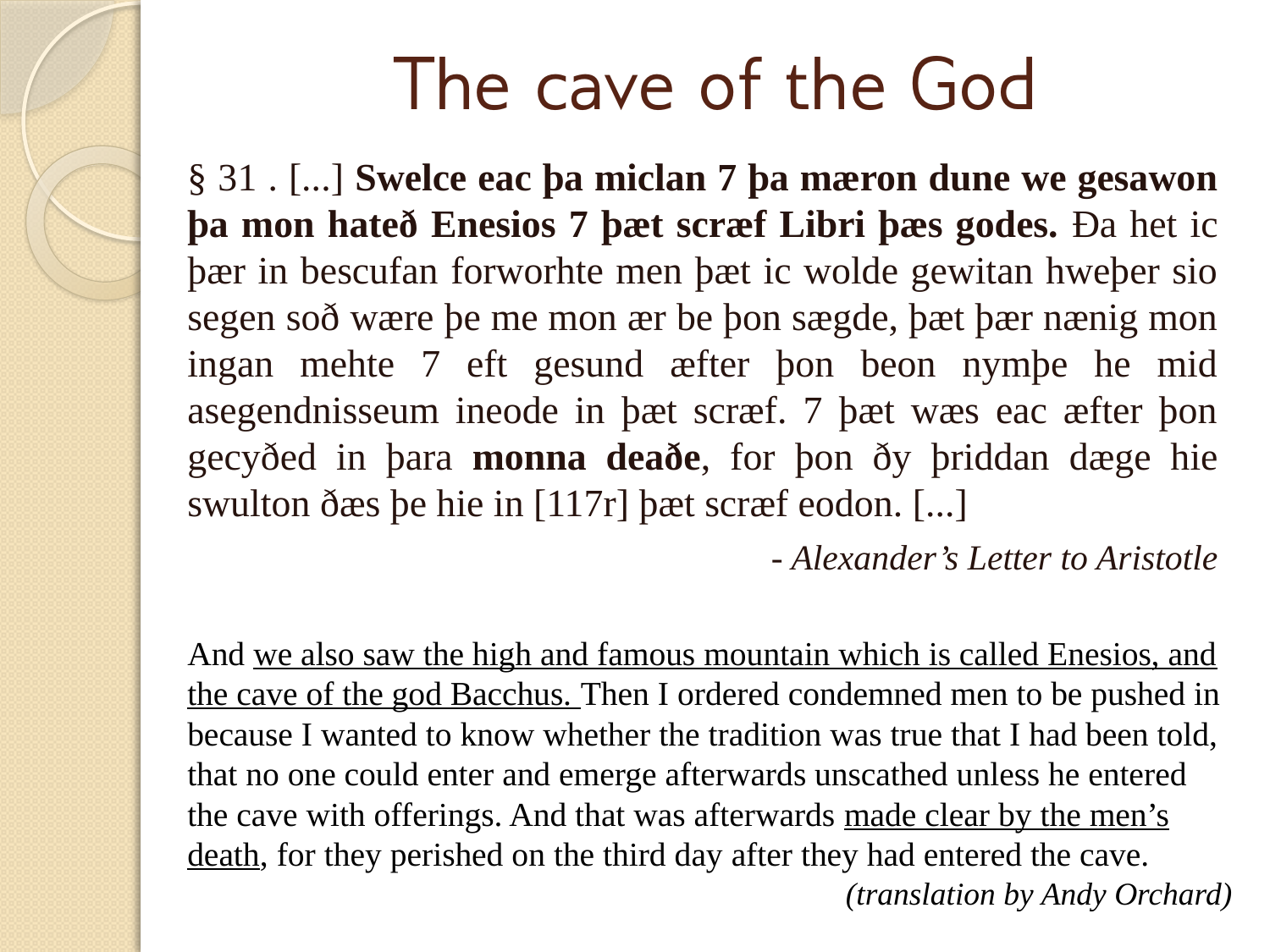

# The cave of the God
§ 31 . [...] Swelce eac þa miclan 7 þa mæron dune we gesawon þa mon hateð Enesios 7 þæt scræf Libri þæs godes. Đa het ic þær in bescufan forworhte men þæt ic wolde gewitan hweþer sio segen soð wære þe me mon ær be þon sægde, þæt þær nænig mon ingan mehte 7 eft gesund æfter þon beon nymþe he mid asegendnisseum ineode in þæt scræf. 7 þæt wæs eac æfter þon gecyðed in þara monna deaðe, for þon ðy þriddan dæge hie swulton ðæs þe hie in [117r] þæt scræf eodon. [...]
- Alexander’s Letter to Aristotle
And we also saw the high and famous mountain which is called Enesios, and the cave of the god Bacchus. Then I ordered condemned men to be pushed in because I wanted to know whether the tradition was true that I had been told, that no one could enter and emerge afterwards unscathed unless he entered the cave with offerings. And that was afterwards made clear by the men’s death, for they perished on the third day after they had entered the cave.
(translation by Andy Orchard)